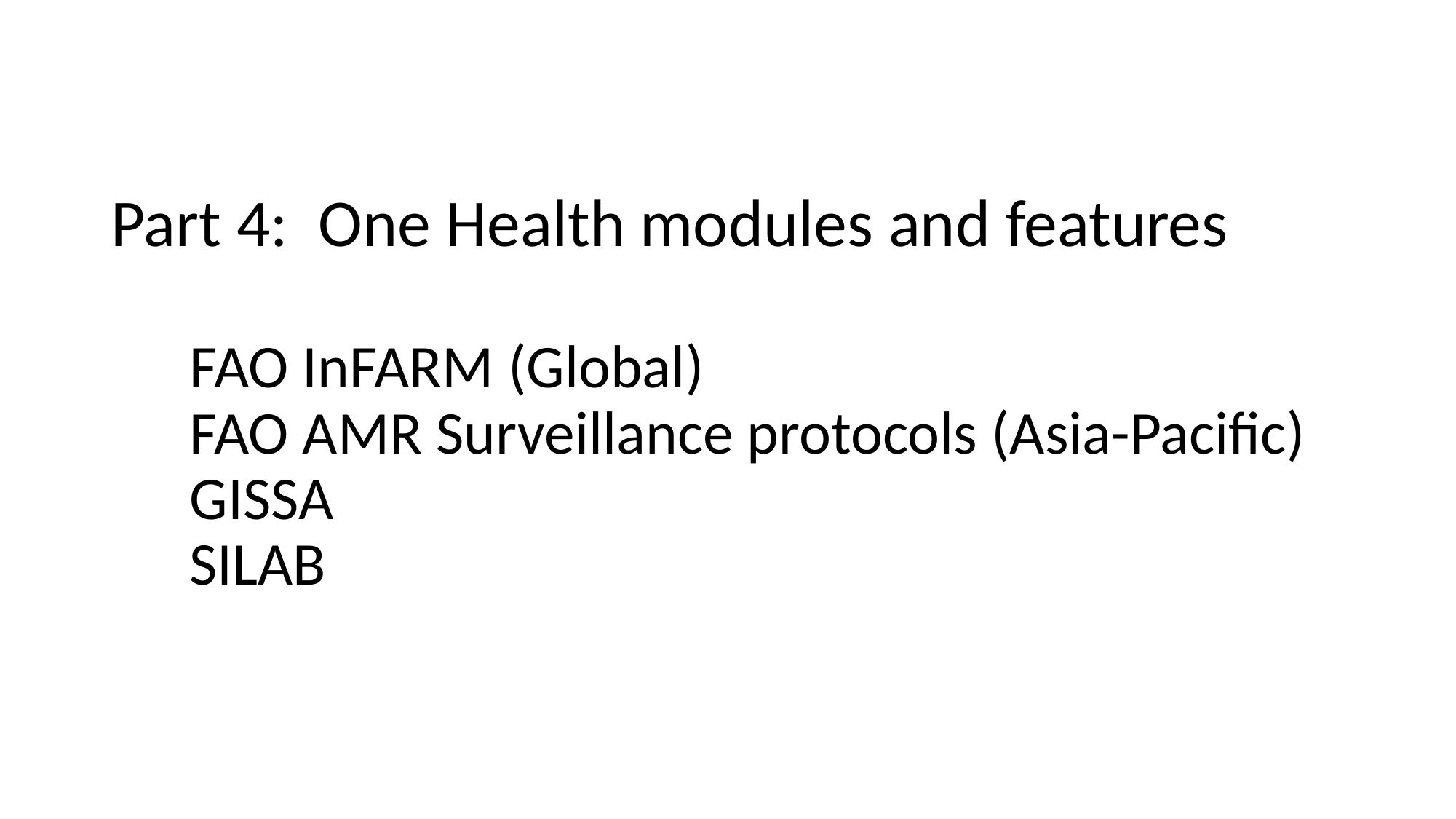

# Part 4:  One Health modules and features
FAO InFARM (Global)
FAO AMR Surveillance protocols (Asia-Pacific)
GISSA
SILAB